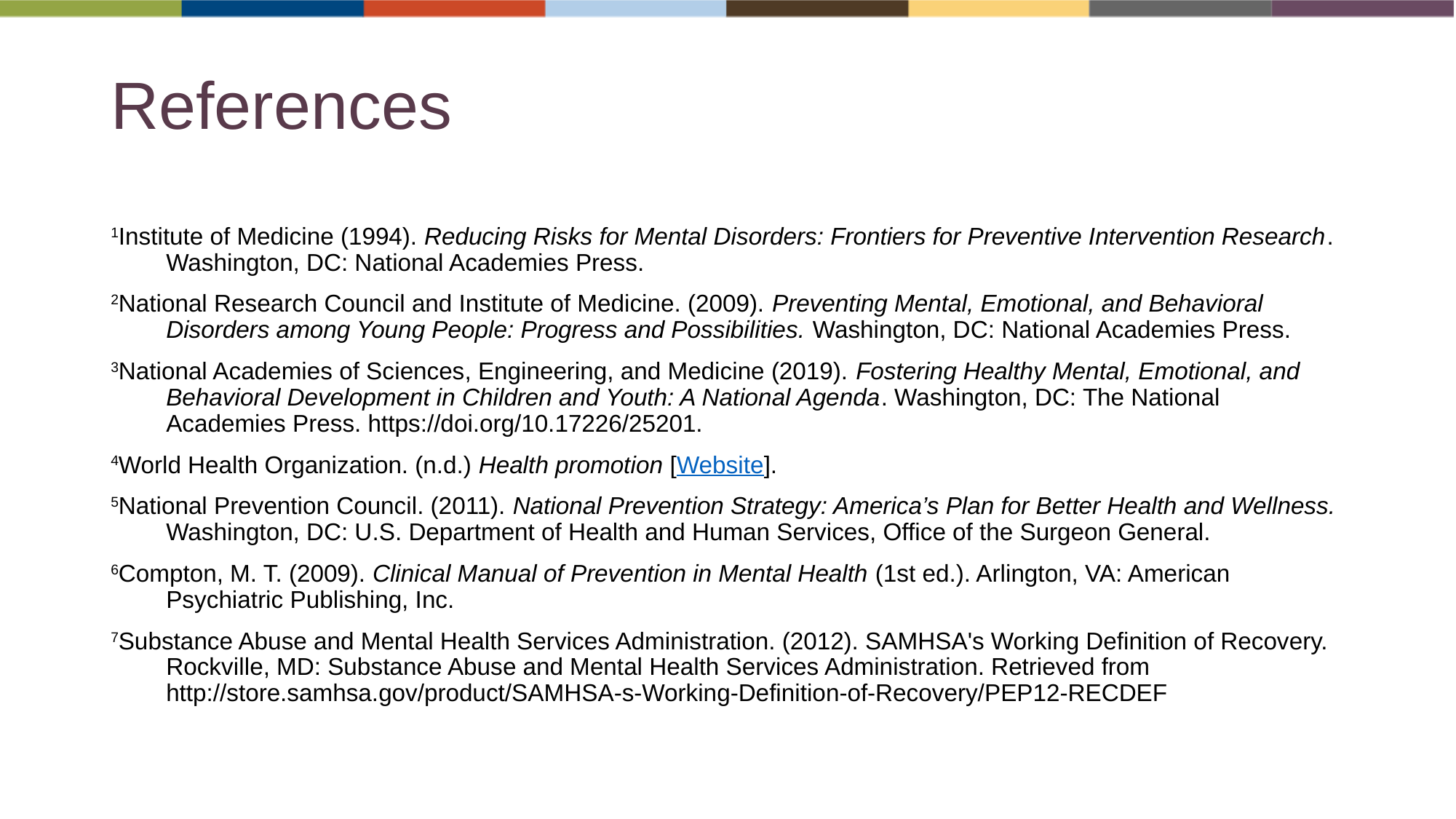

# References
1Institute of Medicine (1994). Reducing Risks for Mental Disorders: Frontiers for Preventive Intervention Research. Washington, DC: National Academies Press.
2National Research Council and Institute of Medicine. (2009). Preventing Mental, Emotional, and Behavioral Disorders among Young People: Progress and Possibilities. Washington, DC: National Academies Press.
3National Academies of Sciences, Engineering, and Medicine (2019). Fostering Healthy Mental, Emotional, and Behavioral Development in Children and Youth: A National Agenda. Washington, DC: The National Academies Press. https://doi.org/10.17226/25201.
4World Health Organization. (n.d.) Health promotion [Website].
5National Prevention Council. (2011). National Prevention Strategy: America’s Plan for Better Health and Wellness. Washington, DC: U.S. Department of Health and Human Services, Office of the Surgeon General.
6Compton, M. T. (2009). Clinical Manual of Prevention in Mental Health (1st ed.). Arlington, VA: American Psychiatric Publishing, Inc.
7Substance Abuse and Mental Health Services Administration. (2012). SAMHSA's Working Definition of Recovery. Rockville, MD: Substance Abuse and Mental Health Services Administration. Retrieved from http://store.samhsa.gov/product/SAMHSA-s-Working-Definition-of-Recovery/PEP12-RECDEF